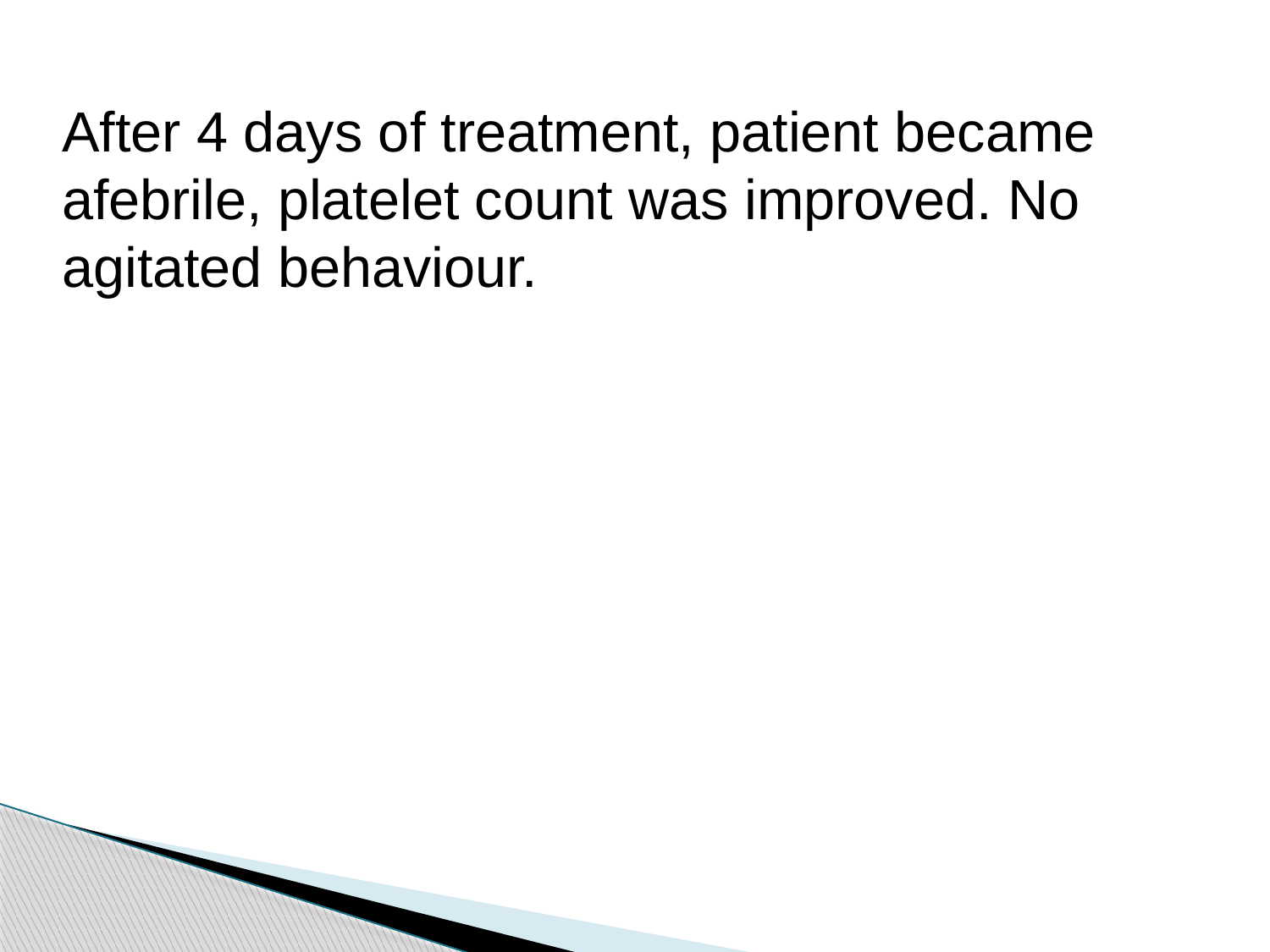

After 4 days of treatment, patient became afebrile, platelet count was improved. No agitated behaviour.